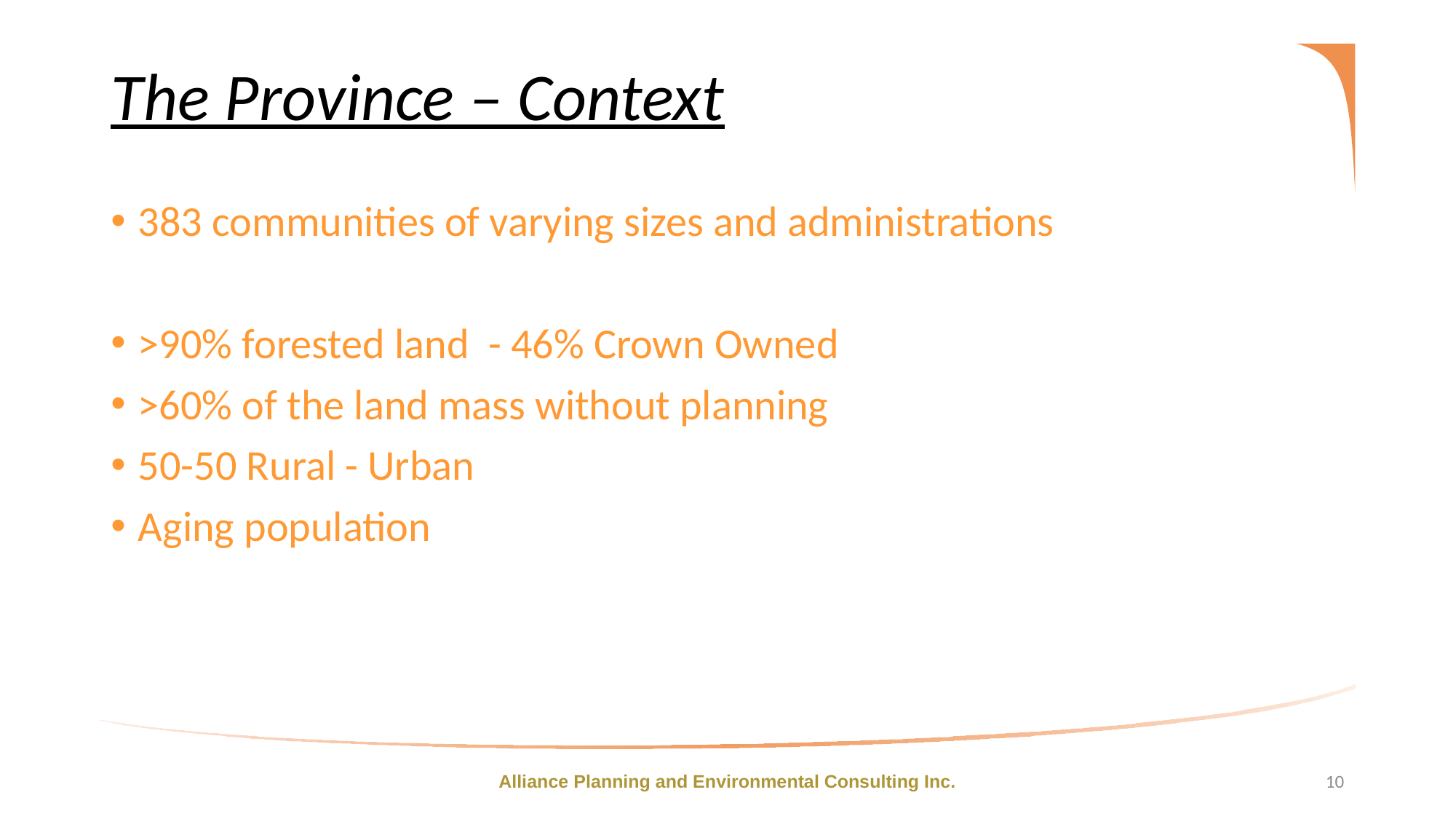

# The Province – Context
383 communities of varying sizes and administrations

>90% forested land  - 46% Crown Owned
>60% of the land mass without planning
50-50 Rural - Urban
Aging population

Alliance Planning and Environmental Consulting Inc.
10